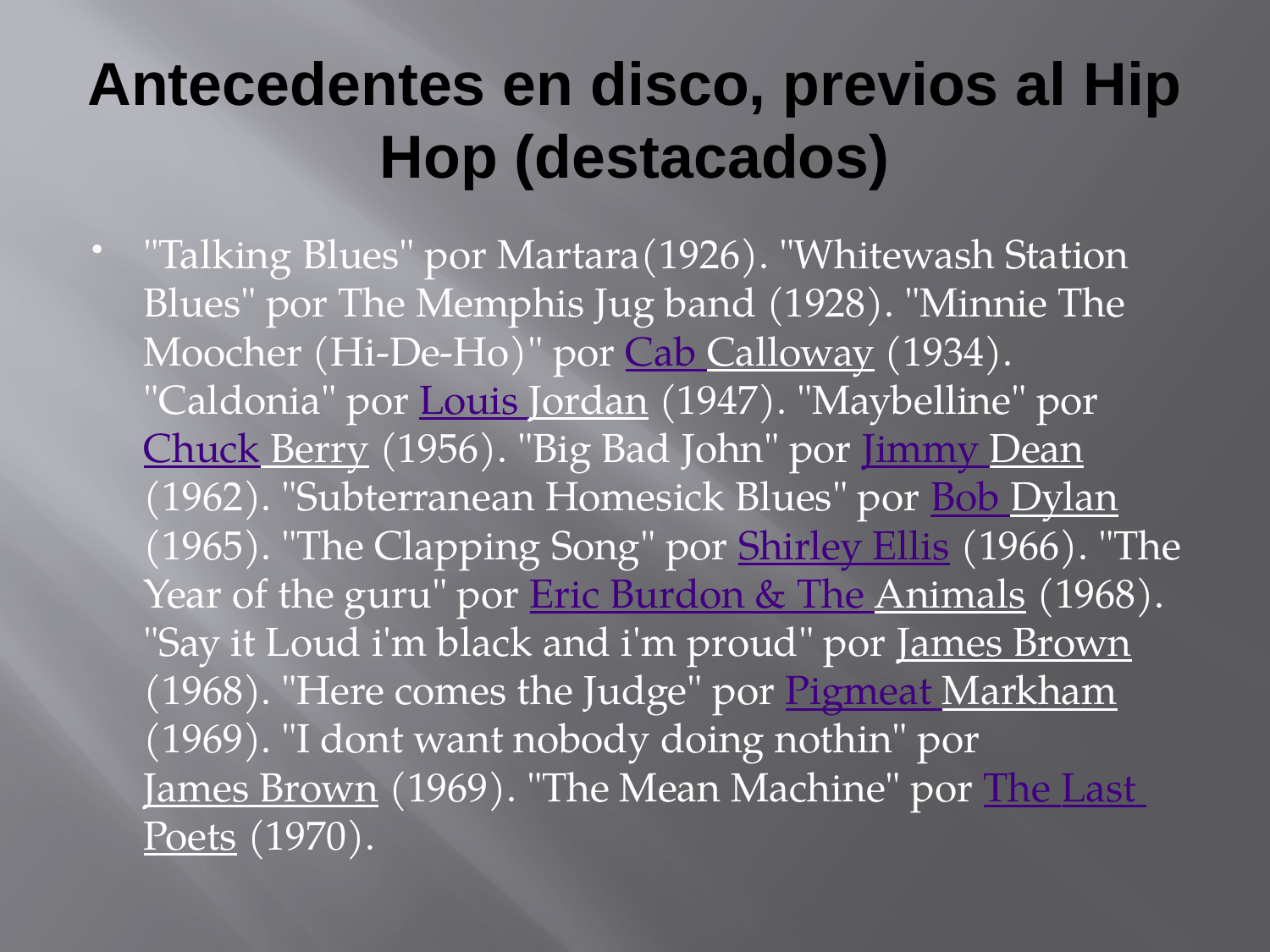

# Antecedentes en disco, previos al Hip Hop (destacados)
"Talking Blues" por Martara(1926). "Whitewash Station Blues" por The Memphis Jug band (1928). "Minnie The Moocher (Hi-De-Ho)" por Cab Calloway (1934). "Caldonia" por Louis Jordan (1947). "Maybelline" por Chuck Berry (1956). "Big Bad John" por Jimmy Dean (1962). "Subterranean Homesick Blues" por Bob Dylan (1965). "The Clapping Song" por Shirley Ellis (1966). "The Year of the guru" por Eric Burdon & The Animals (1968). "Say it Loud i'm black and i'm proud" por James Brown (1968). "Here comes the Judge" por Pigmeat Markham (1969). "I dont want nobody doing nothin" por James Brown (1969). "The Mean Machine" por The Last Poets (1970).